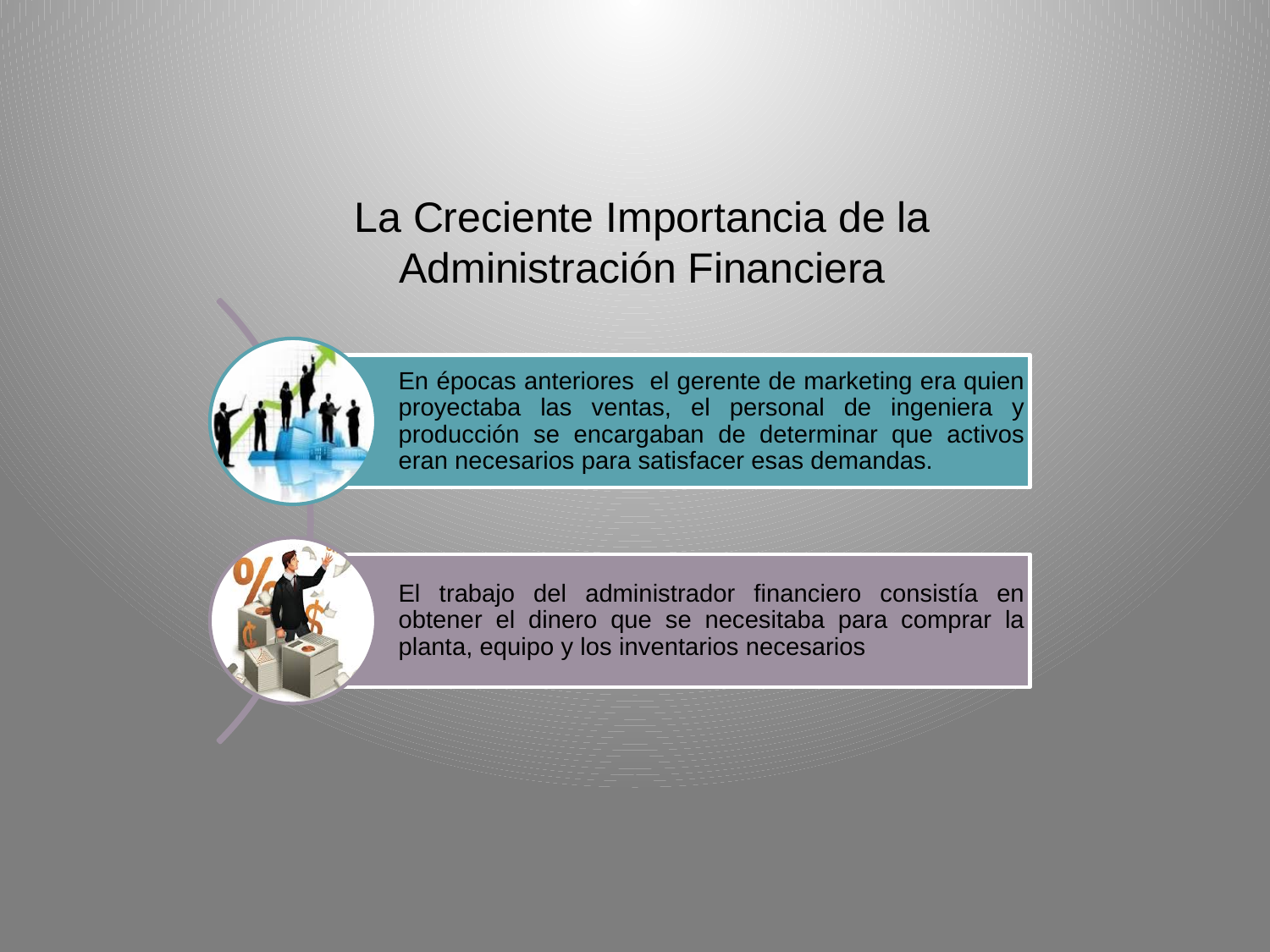

La Creciente Importancia de la Administración Financiera
En épocas anteriores  el gerente de marketing era quien proyectaba las ventas, el personal de ingeniera y producción se encargaban de determinar que activos eran necesarios para satisfacer esas demandas.
El trabajo del administrador financiero consistía en obtener el dinero que se necesitaba para comprar la planta, equipo y los inventarios necesarios